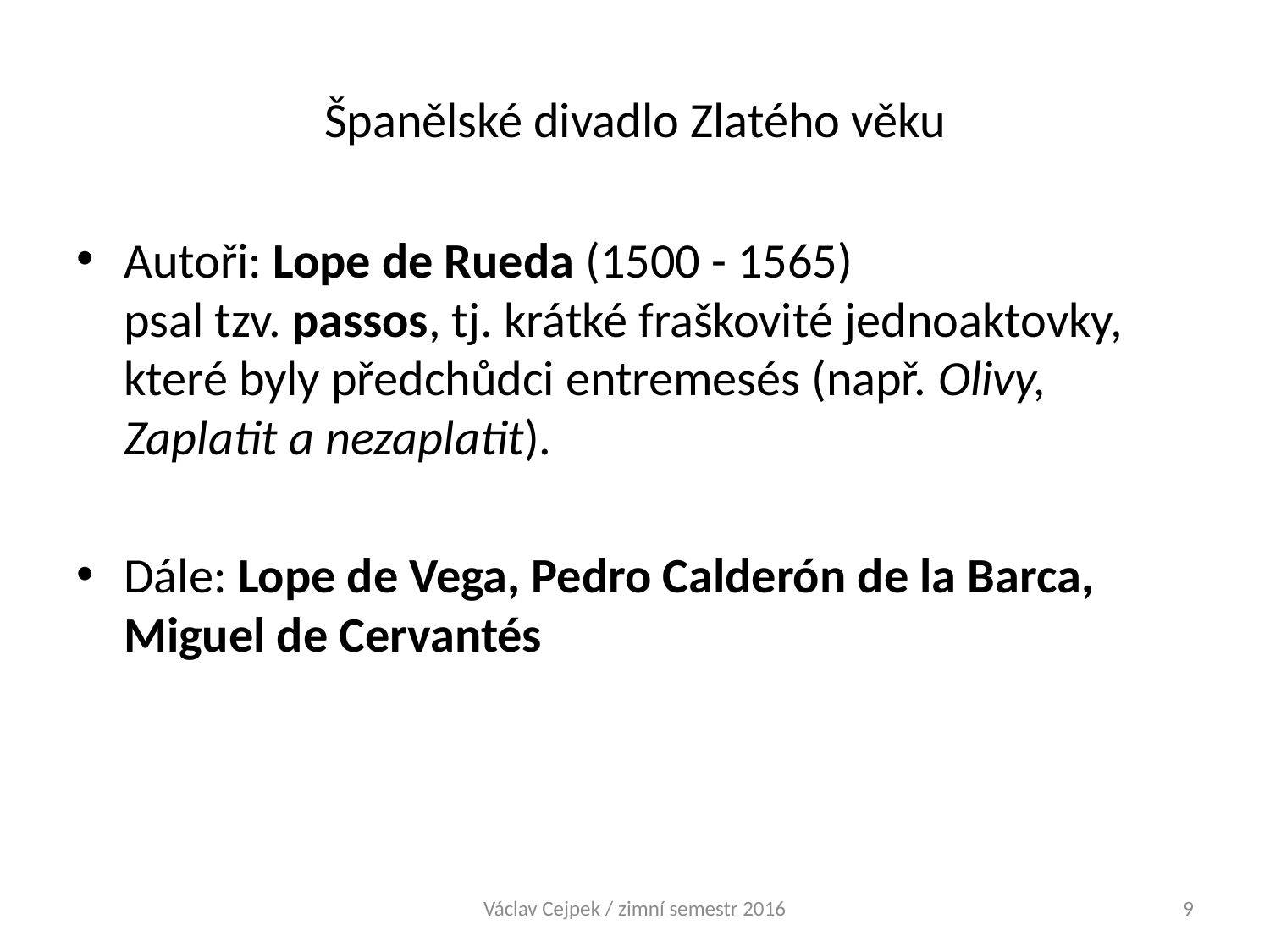

# Španělské divadlo Zlatého věku
Autoři: Lope de Rueda (1500 - 1565)
psal tzv. passos, tj. krátké fraškovité jednoaktovky, které byly předchůdci entremesés (např. Olivy, Zaplatit a nezaplatit).

Dále: Lope de Vega, Pedro Calderón de la Barca, Miguel de Cervantés

Václav Cejpek / zimní semestr 2016
9